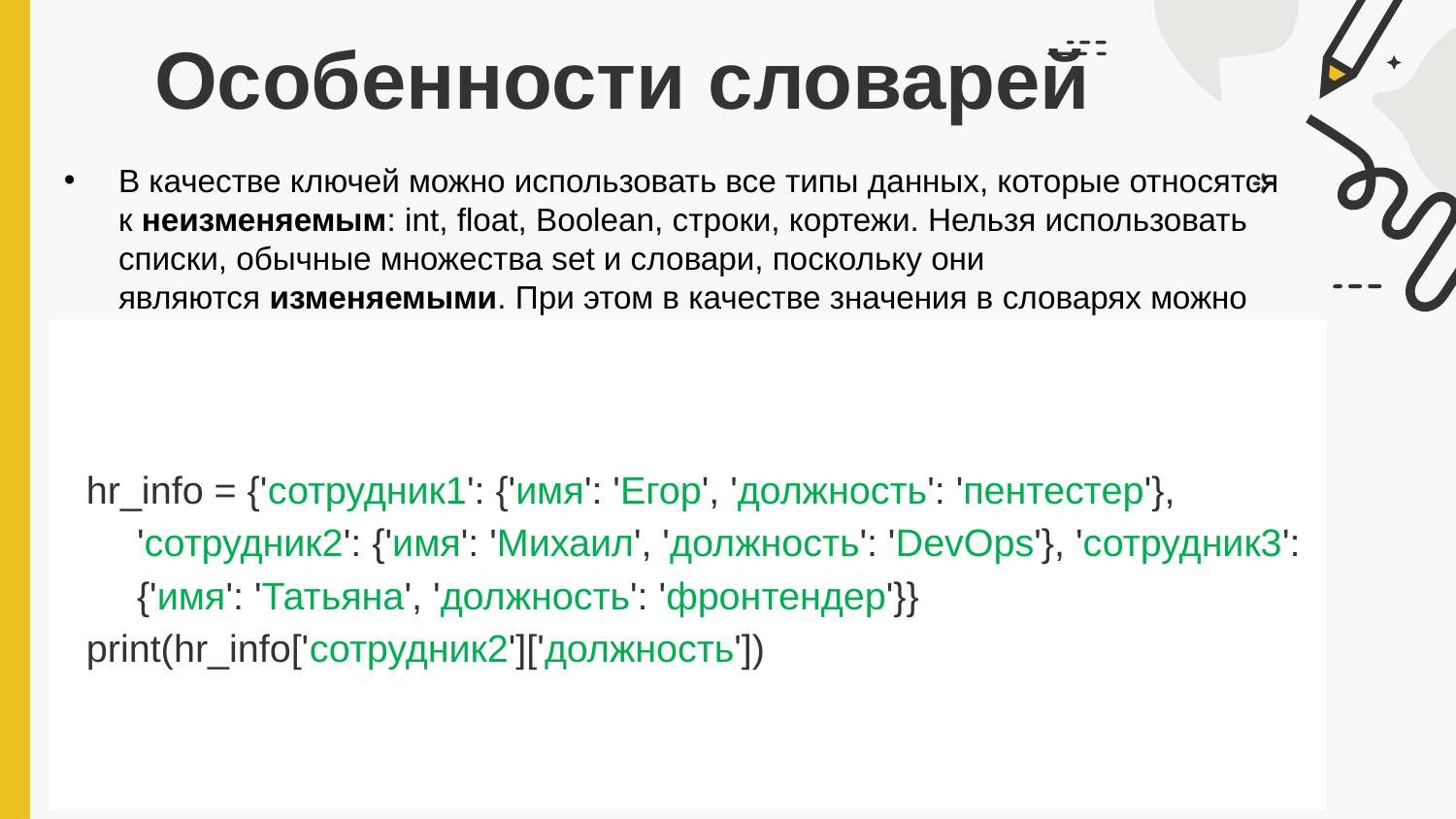

# Особенности словарей
В качестве ключей можно использовать все типы данных, которые относятся к неизменяемым: int, float, Boolean, строки, кортежи. Нельзя использовать списки, обычные множества set и словари, поскольку они являются изменяемыми. При этом в качестве значения в словарях можно использовать данные любого типа, включая словари – такие словари называются вложенными.
hr_info = {'сотрудник1': {'имя': 'Егор', 'должность': 'пентестер'}, 'сотрудник2': {'имя': 'Михаил', 'должность': 'DevOps'}, 'сотрудник3': {'имя': 'Татьяна', 'должность': 'фронтендер'}}
print(hr_info['сотрудник2']['должность'])